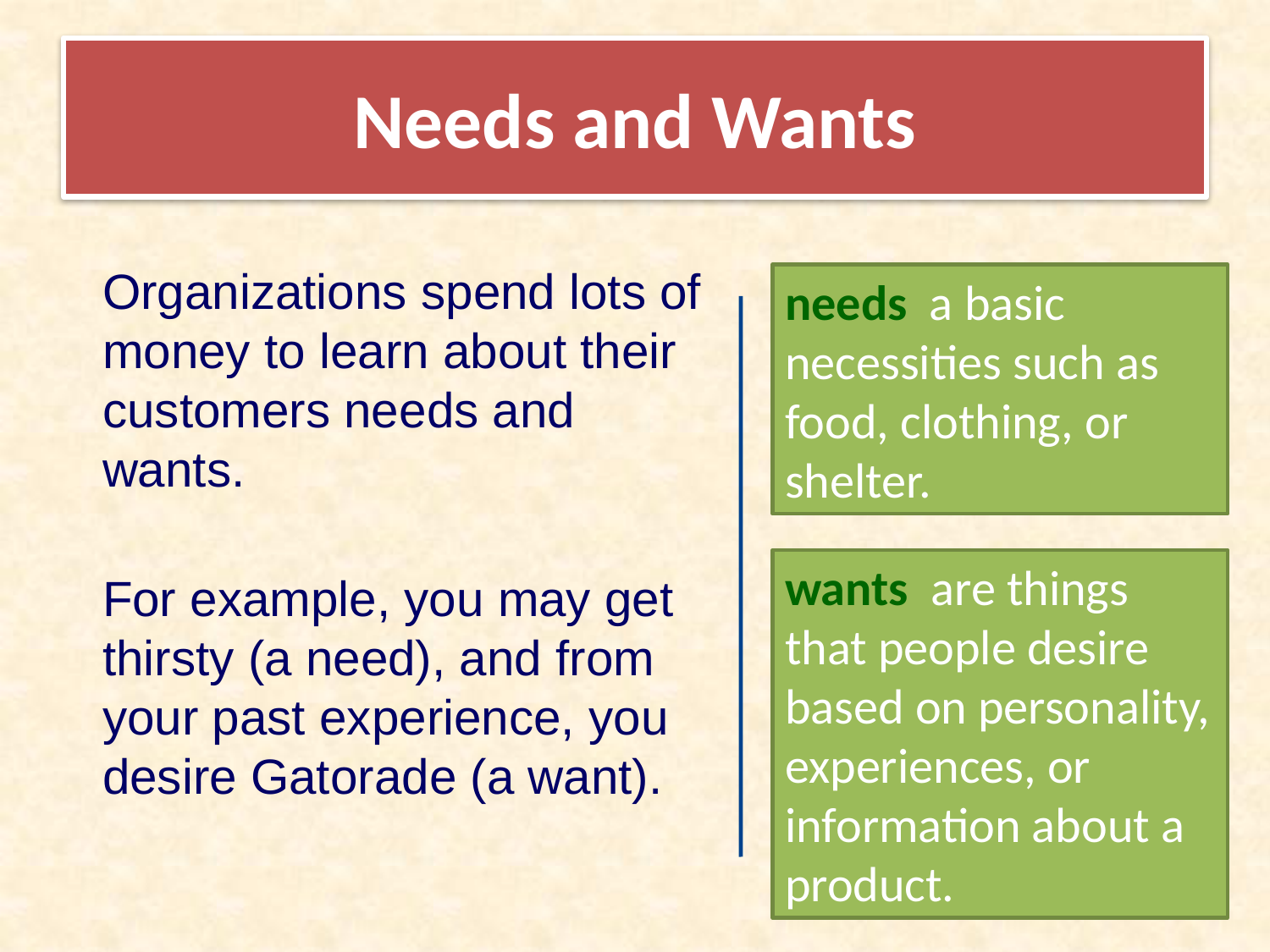

# Needs and Wants
Organizations spend lots of money to learn about their customers needs and wants.
needs  a basic necessities such as food, clothing, or shelter.

wants  are things that people desire based on personality, experiences, or information about a product.
For example, you may get thirsty (a need), and from your past experience, you desire Gatorade (a want).